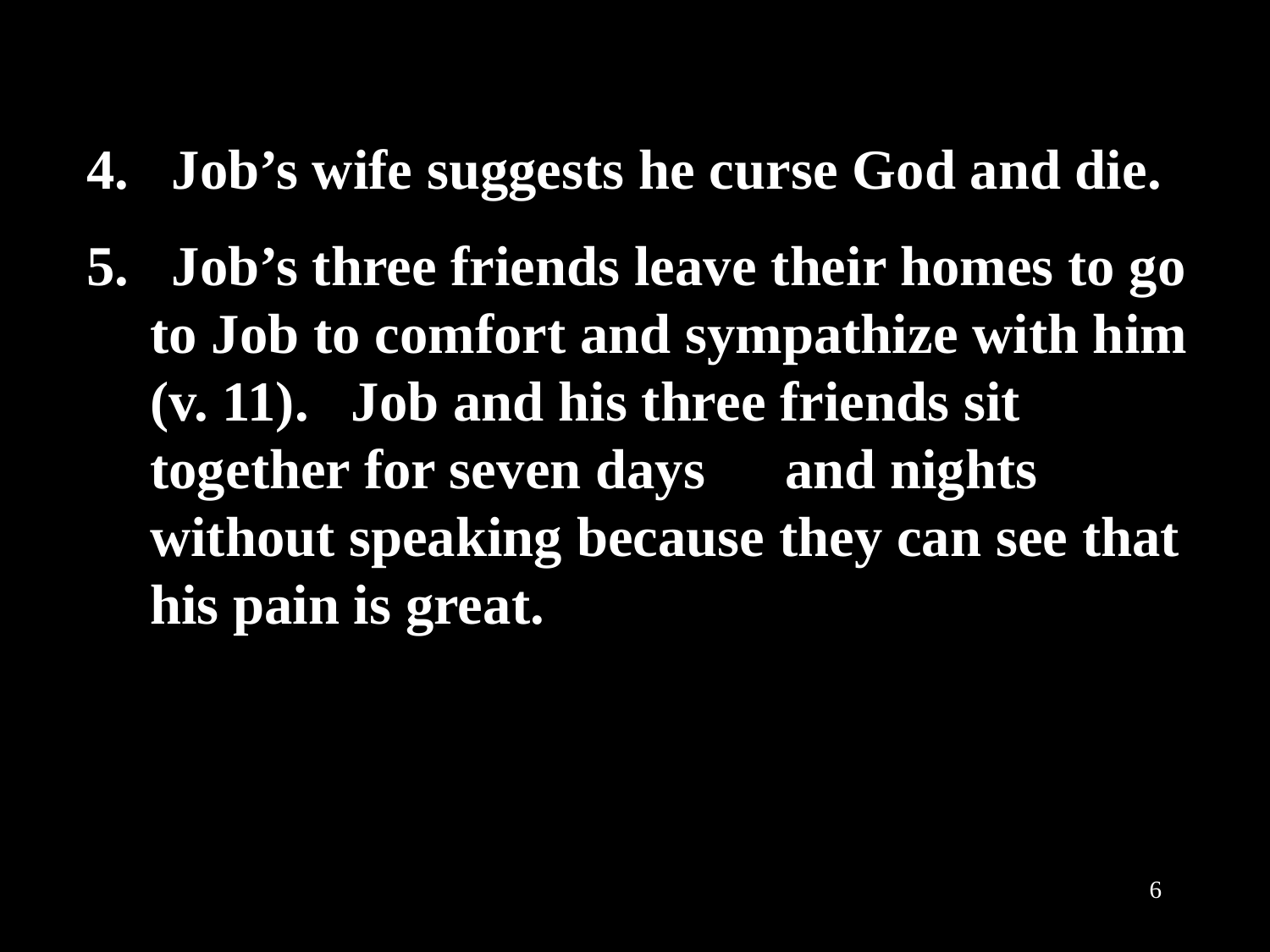

4.   Job’s wife suggests he curse God and die.
5.   Job’s three friends leave their homes to go to Job to comfort and sympathize with him (v. 11).   Job and his three friends sit together for seven days 	and nights without speaking because they can see that his pain is great.
6